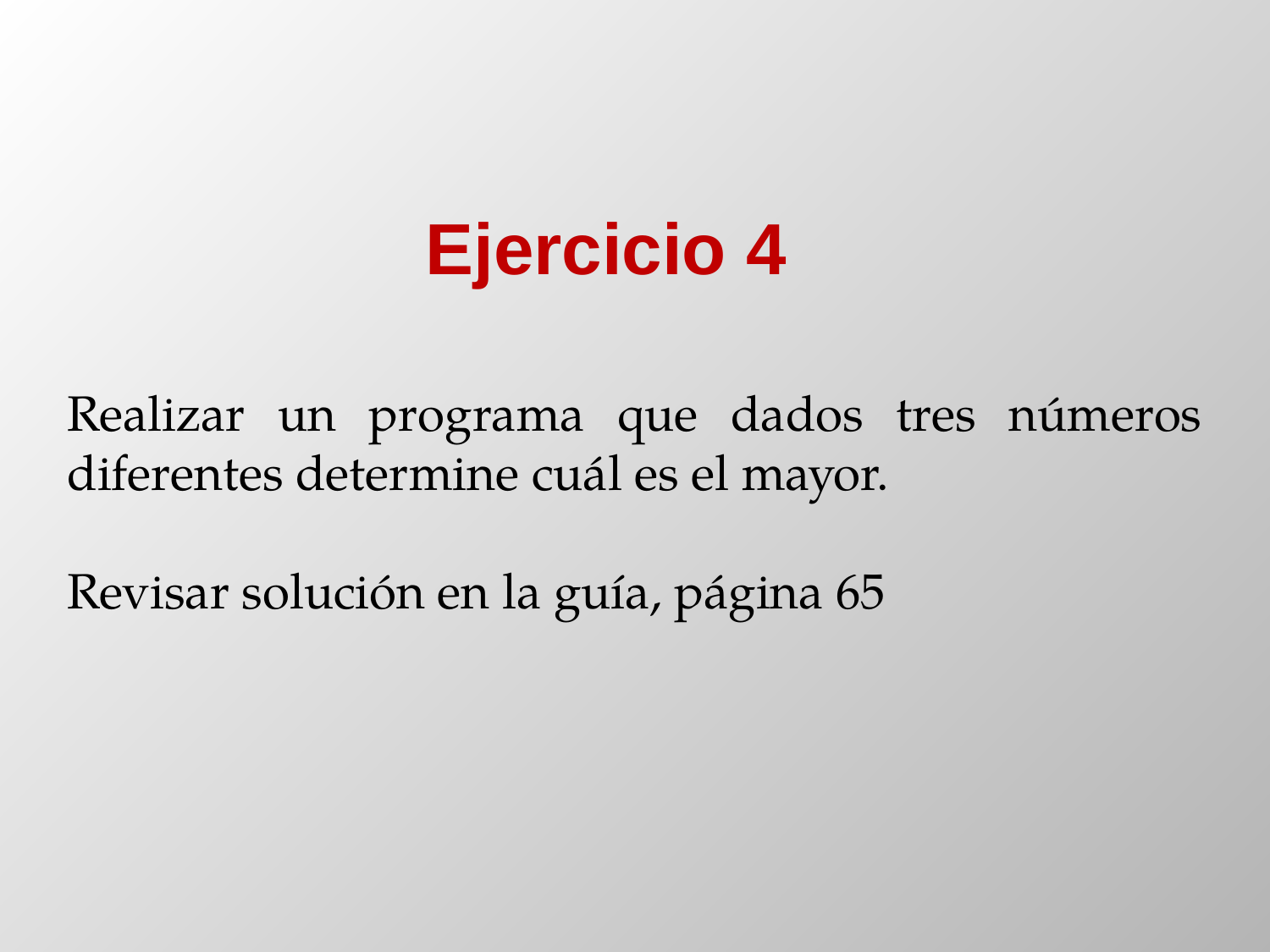

# Ejercicio 4

Realizar un programa que dados tres números diferentes determine cuál es el mayor.

Revisar solución en la guía, página 65